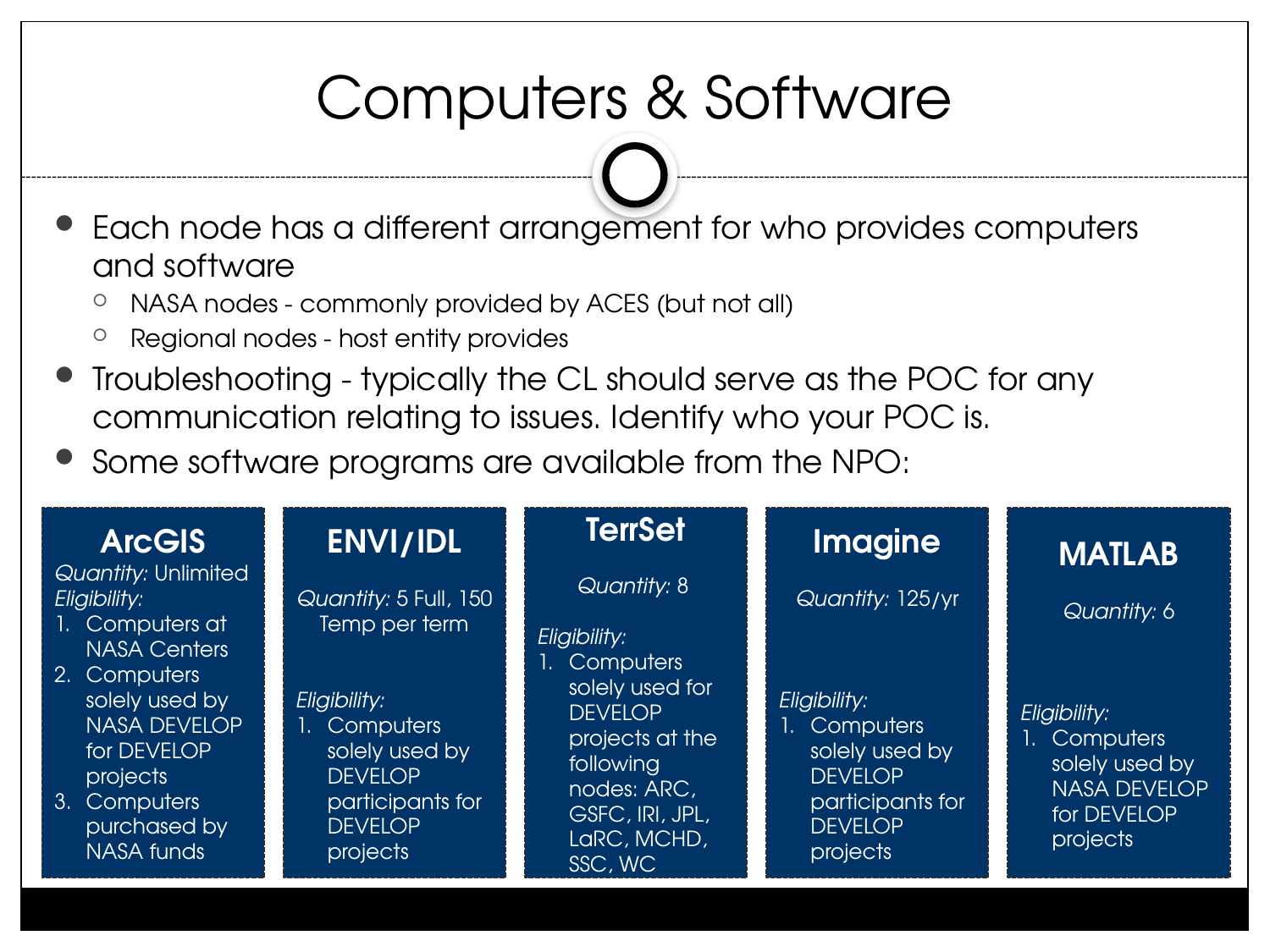

# Computers & Software
Each node has a different arrangement for who provides computers and software
NASA nodes - commonly provided by ACES (but not all)
Regional nodes - host entity provides
Troubleshooting - typically the CL should serve as the POC for any communication relating to issues. Identify who your POC is.
Some software programs are available from the NPO:
ArcGIS
Quantity: Unlimited
Eligibility:
Computers at NASA Centers
Computers solely used by NASA DEVELOP for DEVELOP projects
Computers purchased by NASA funds
ENVI/IDL

Quantity: 5 Full, 150 Temp per term

Eligibility:
Computers solely used by DEVELOP participants for DEVELOP projects
TerrSet

Quantity: 8

Eligibility:
Computers solely used for DEVELOP projects at the following nodes: ARC, GSFC, IRI, JPL, LaRC, MCHD, SSC, WC
Imagine

Quantity: 125/yr

Eligibility:
Computers solely used by DEVELOP participants for DEVELOP projects
MATLAB

Quantity: 6

Eligibility:
Computers solely used by NASA DEVELOP for DEVELOP projects